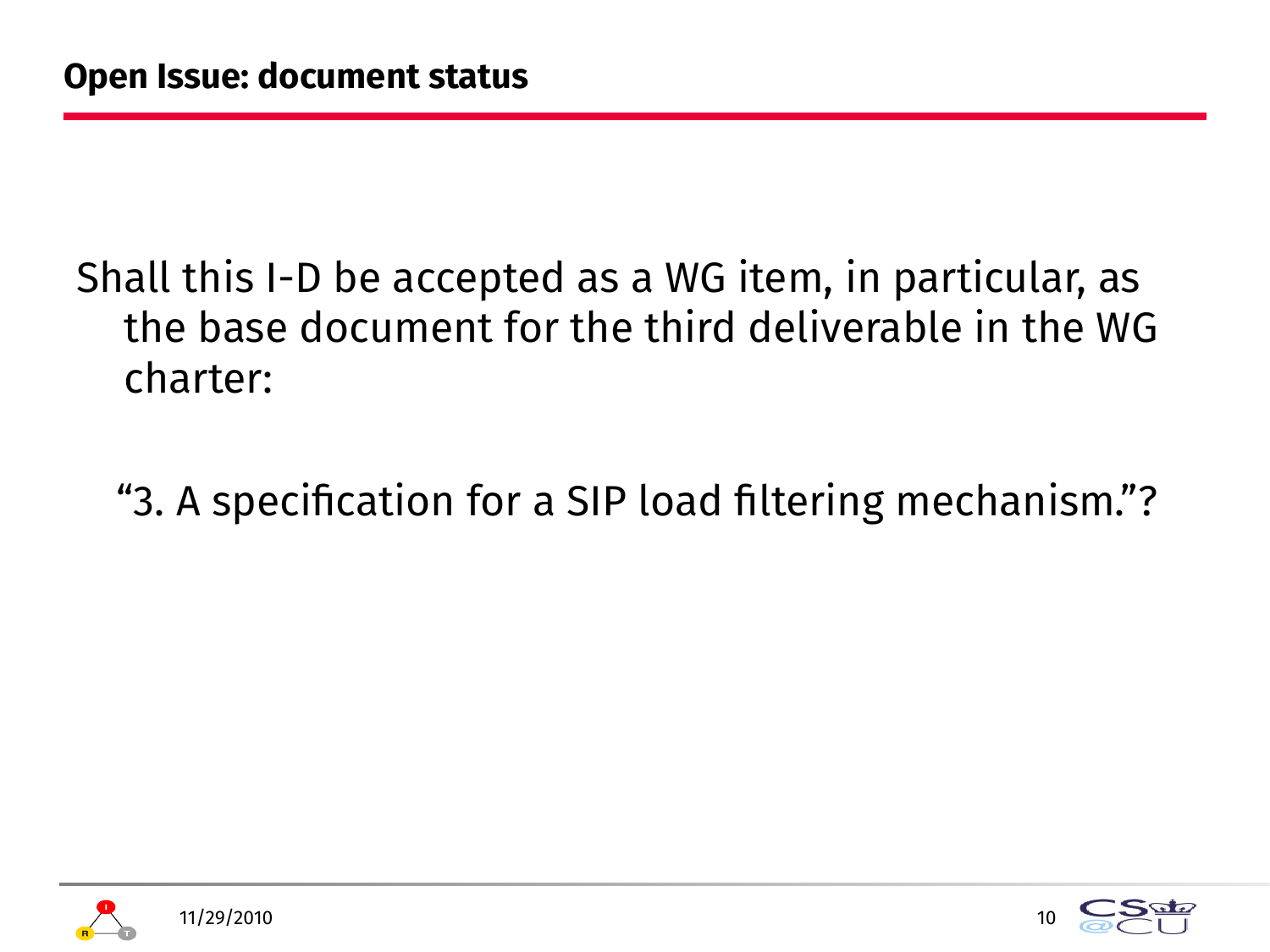

# Open Issue: document status

Shall this I-D be accepted as a WG item, in particular, as the base document for the third deliverable in the WG charter:

“3. A specification for a SIP load filtering mechanism.”?

11/29/2010
10